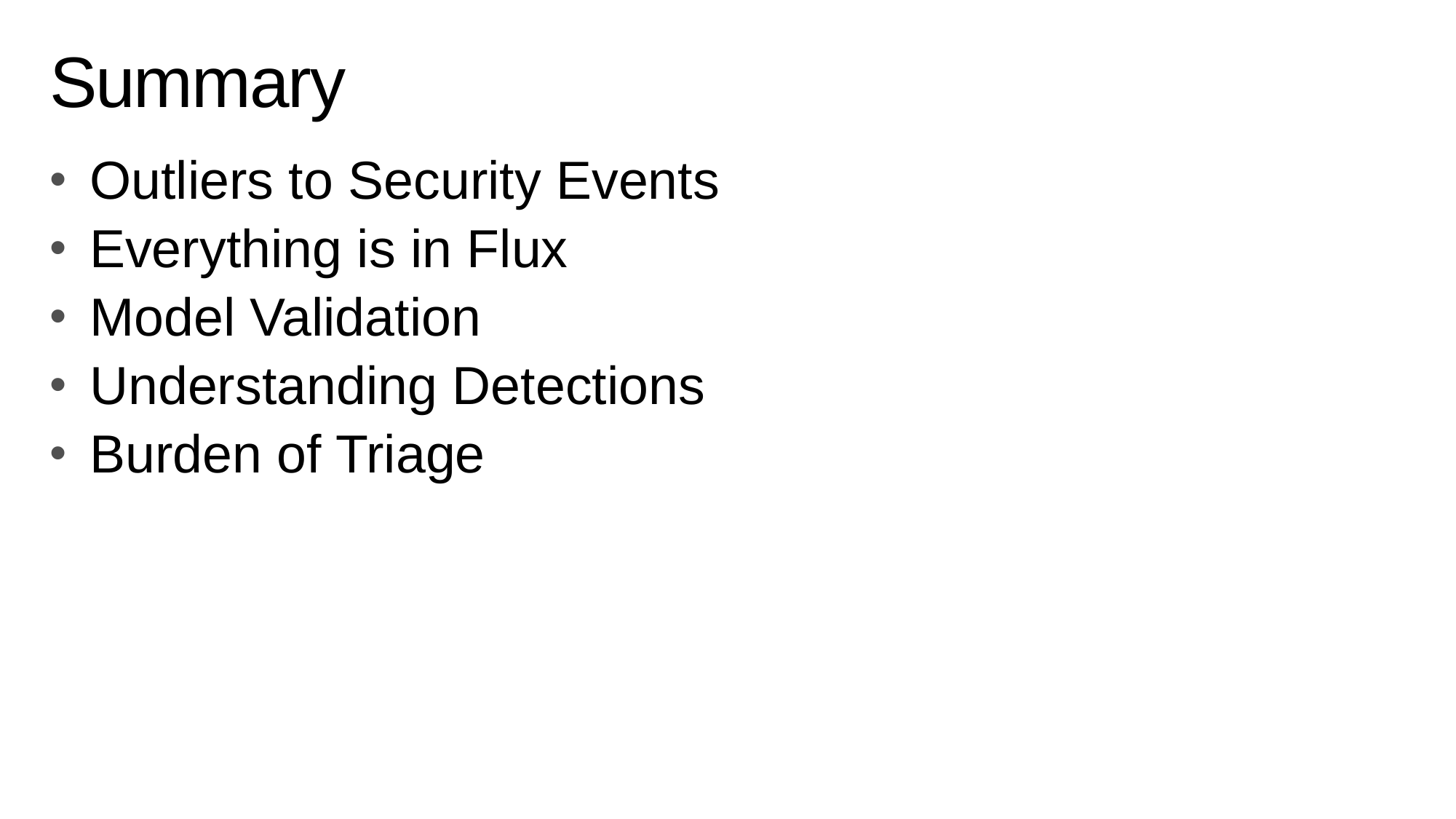

# Summary
Outliers to Security Events
Everything is in Flux
Model Validation
Understanding Detections
Burden of Triage